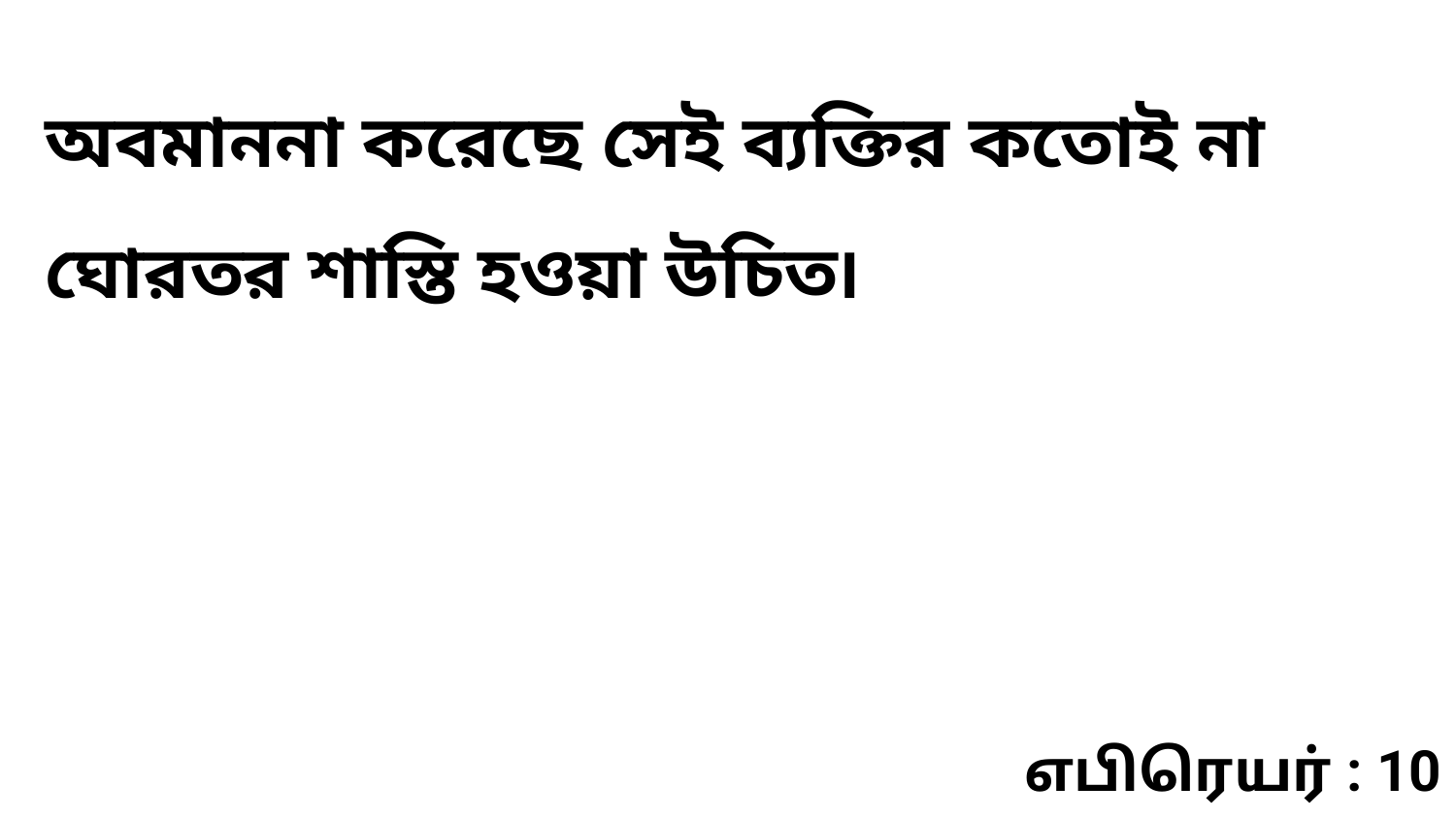

অবমাননা করেছে সেই ব্যক্তির কতোই না ঘোরতর শাস্তি হওয়া উচিত৷
எபிரெயர் : 10